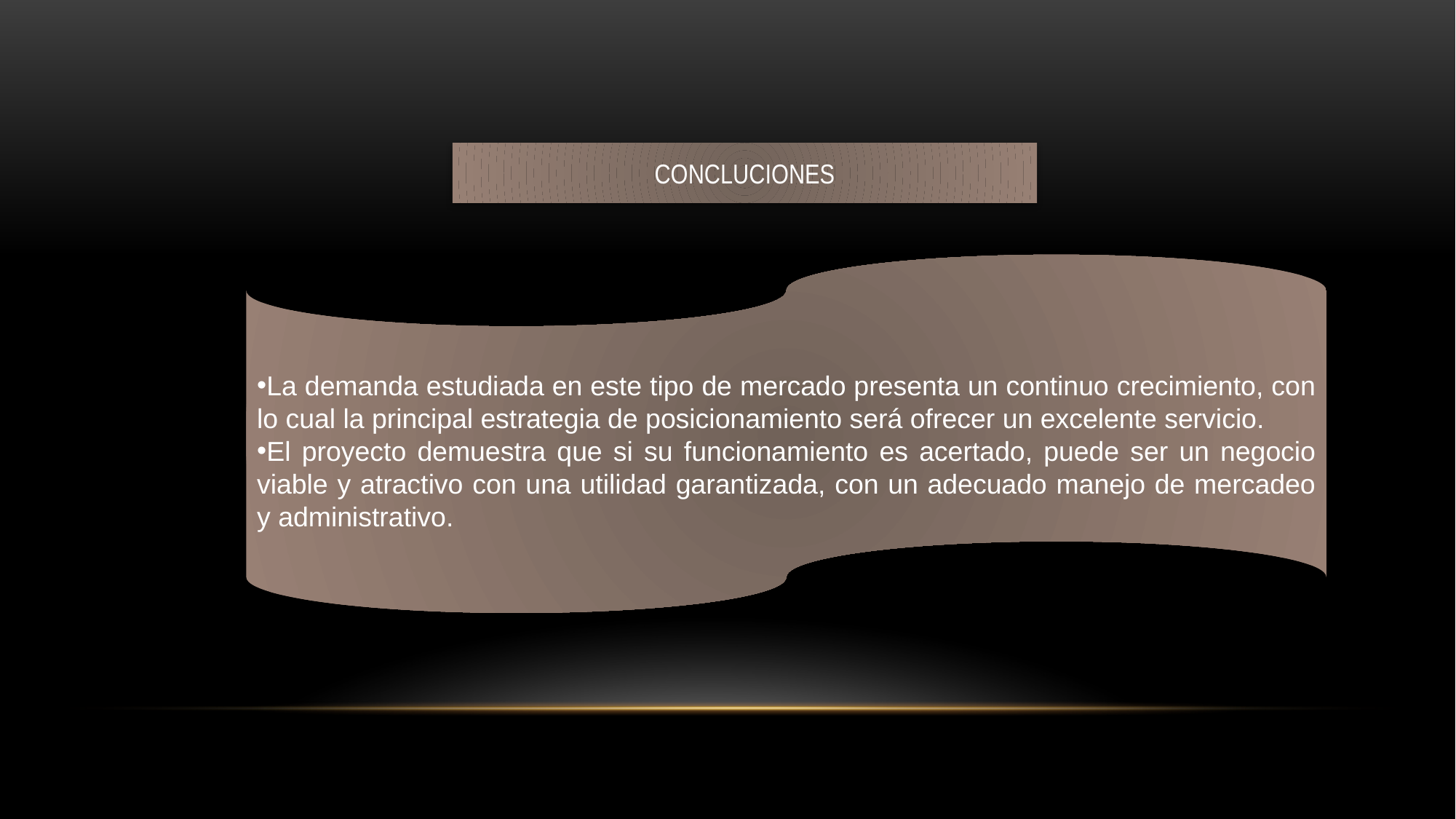

CONCLUCIONES

La demanda estudiada en este tipo de mercado presenta un continuo crecimiento, con lo cual la principal estrategia de posicionamiento será ofrecer un excelente servicio.
El proyecto demuestra que si su funcionamiento es acertado, puede ser un negocio viable y atractivo con una utilidad garantizada, con un adecuado manejo de mercadeo y administrativo.